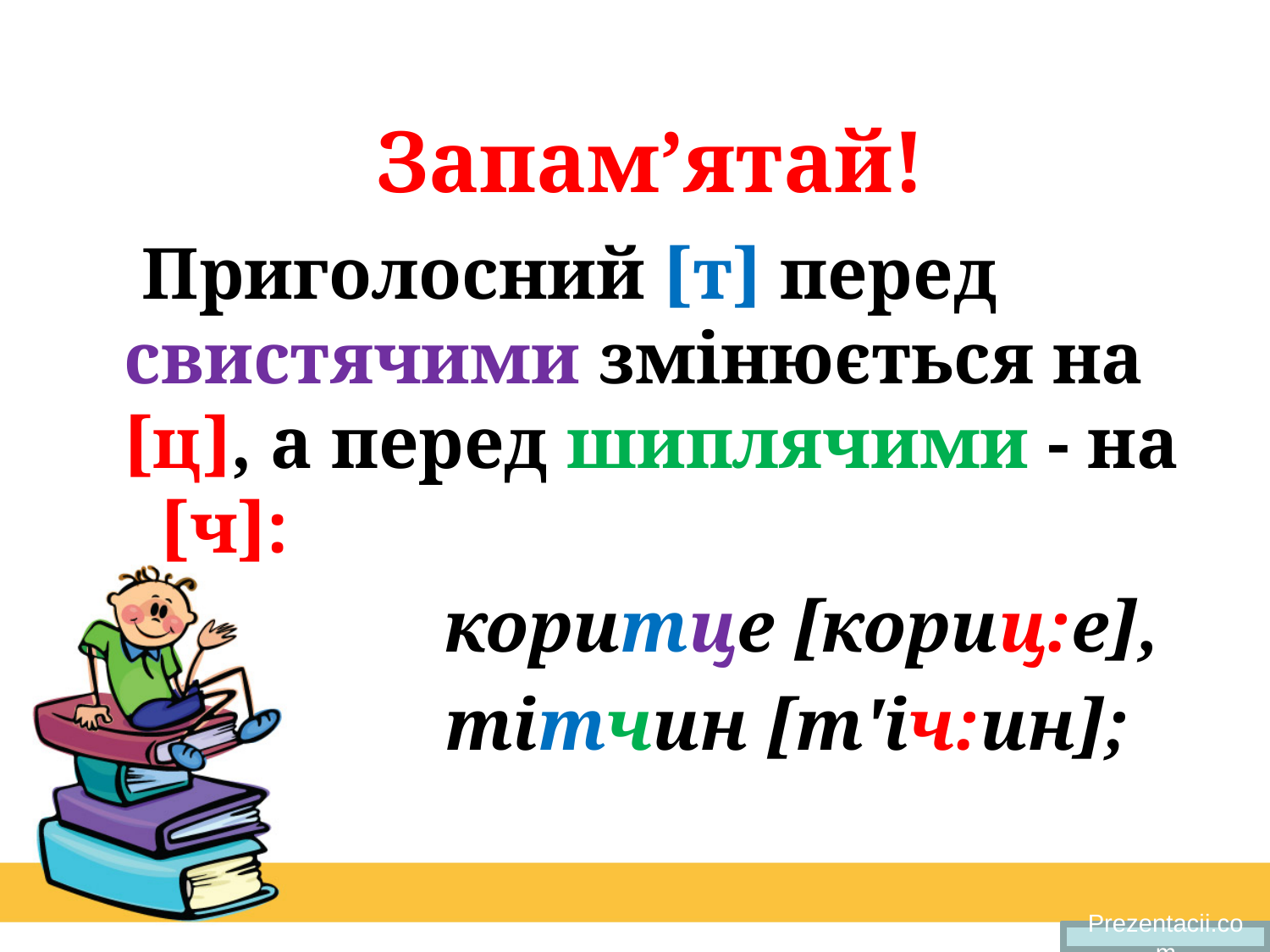

# Запам’ятай!
    Приголосний [т] перед свистячими змінюється на [ц], а перед шиплячими - на   [ч]:
                    коритце [кориц:е],
                    тітчин [т'іч:ин];

Prezentacii.com